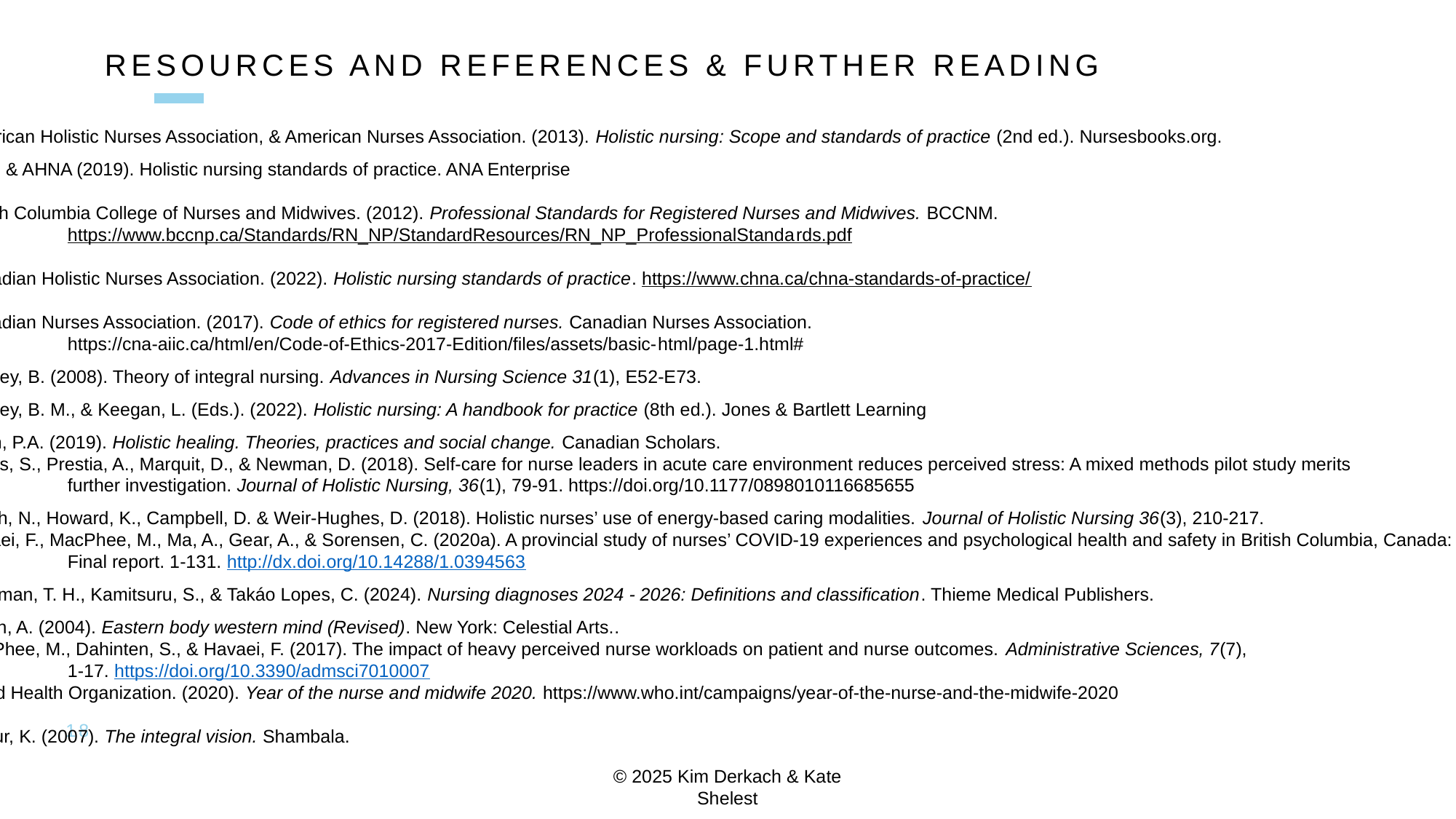

# Resources and references & further reading
American Holistic Nurses Association, & American Nurses Association. (2013). Holistic nursing: Scope and standards of practice (2nd ed.). Nursesbooks.org.
ANA, & AHNA (2019). Holistic nursing standards of practice. ANA Enterprise

British Columbia College of Nurses and Midwives. (2012). Professional Standards for Registered Nurses and Midwives. BCCNM.
	https://www.bccnp.ca/Standards/RN_NP/StandardResources/RN_NP_ProfessionalStandards.pdf

Canadian Holistic Nurses Association. (2022). Holistic nursing standards of practice. https://www.chna.ca/chna-standards-of-practice/

Canadian Nurses Association. (2017). Code of ethics for registered nurses. Canadian Nurses Association.
	https://cna-aiic.ca/html/en/Code-of-Ethics-2017-Edition/files/assets/basic-html/page-1.html#
Dossey, B. (2008). Theory of integral nursing. Advances in Nursing Science 31(1), E52-E73.
Dossey, B. M., & Keegan, L. (Eds.). (2022). Holistic nursing: A handbook for practice (8th ed.). Jones & Bartlett Learning
Dunn, P.A. (2019). Holistic healing. Theories, practices and social change. Canadian Scholars.
Dyess, S., Prestia, A., Marquit, D., & Newman, D. (2018). Self-care for nurse leaders in acute care environment reduces perceived stress: A mixed methods pilot study merits
	further investigation. Journal of Holistic Nursing, 36(1), 79-91. https://doi.org/10.1177/0898010116685655
Frisch, N., Howard, K., Campbell, D. & Weir-Hughes, D. (2018). Holistic nurses’ use of energy-based caring modalities. Journal of Holistic Nursing 36(3), 210-217.
Havaei, F., MacPhee, M., Ma, A., Gear, A., & Sorensen, C. (2020a). A provincial study of nurses’ COVID-19 experiences and psychological health and safety in British Columbia, Canada:
	Final report. 1-131. http://dx.doi.org/10.14288/1.0394563
Herdman, T. H., Kamitsuru, S., & Takáo Lopes, C. (2024). Nursing diagnoses 2024 - 2026: Definitions and classification. Thieme Medical Publishers.
Judith, A. (2004). Eastern body western mind (Revised). New York: Celestial Arts..
MacPhee, M., Dahinten, S., & Havaei, F. (2017). The impact of heavy perceived nurse workloads on patient and nurse outcomes. Administrative Sciences, 7(7),
	1-17. https://doi.org/10.3390/admsci7010007
World Health Organization. (2020). Year of the nurse and midwife 2020. https://www.who.int/campaigns/year-of-the-nurse-and-the-midwife-2020

Wilbur, K. (2007). The integral vision. Shambala.
18
© 2025 Kim Derkach & Kate Shelest